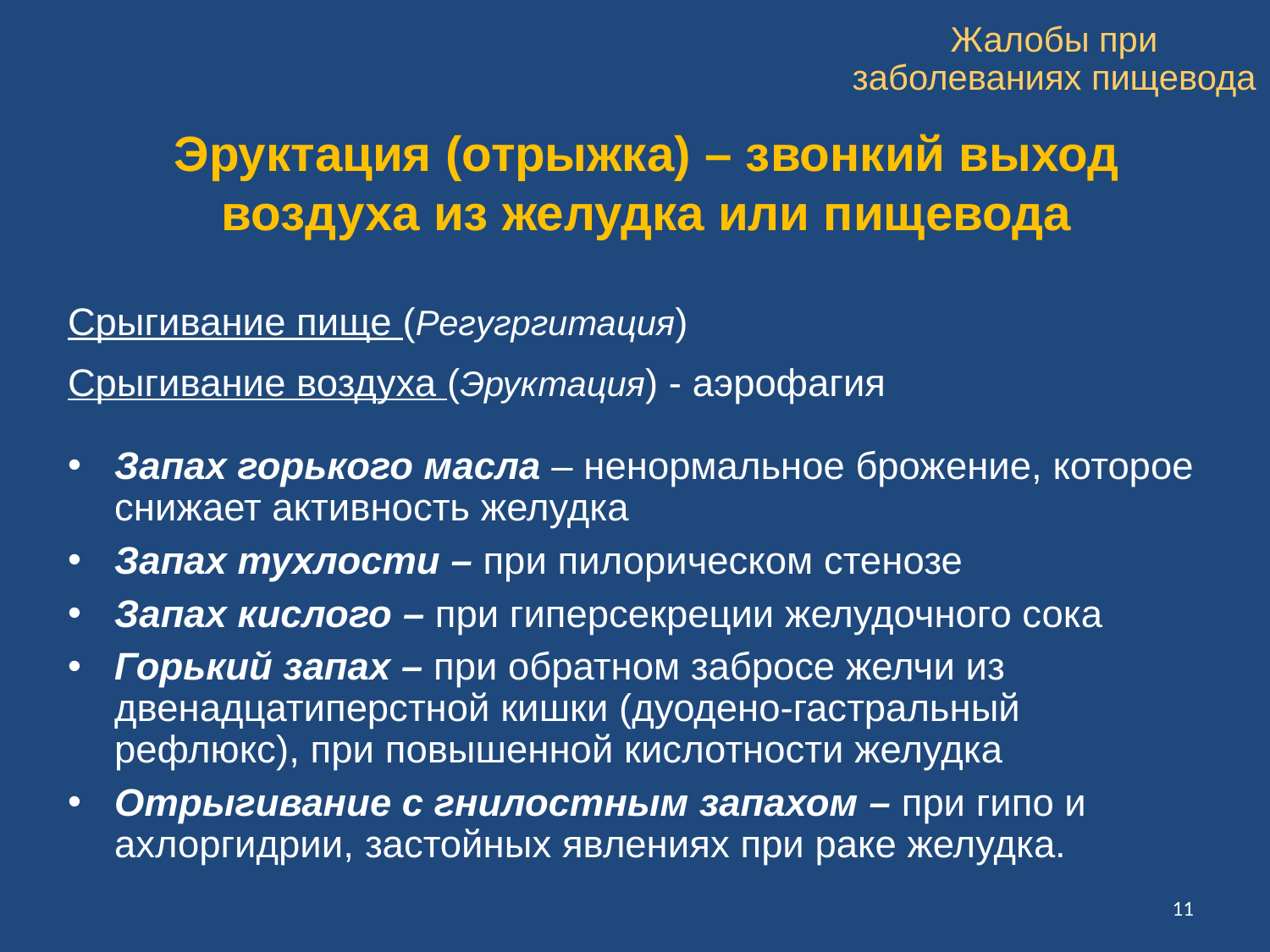

Жалобы при заболеваниях пищевода
# Эруктация (отрыжка) – звонкий выход воздуха из желудка или пищевода
Срыгивание пище (Регугргитация)
Срыгивание воздуха (Эруктация) - аэрофагия

Запах горького масла – ненормальное брожение, которое снижает активность желудка
Запах тухлости – при пилорическом стенозе
Запах кислого – при гиперсекреции желудочного сока
Горький запах – при обратном забросе желчи из двенадцатиперстной кишки (дуодено-гастральный рефлюкс), при повышенной кислотности желудка
Отрыгивание с гнилостным запахом – при гипо и ахлоргидрии, застойных явлениях при раке желудка.
11